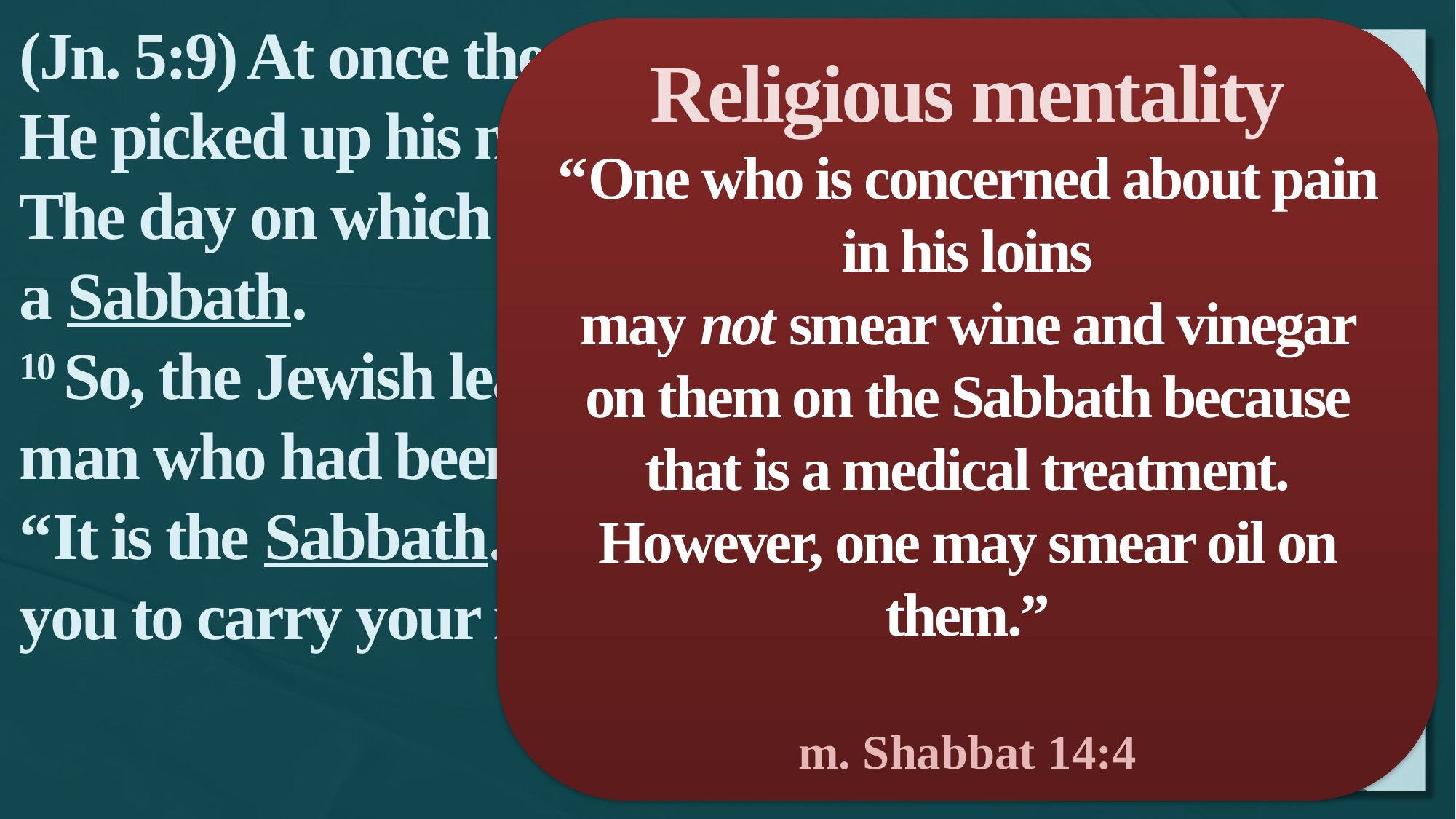

(Jn. 5:9) At once the man was cured.
He picked up his mat and walked.
The day on which this took place was a Sabbath.
10 So, the Jewish leaders said to the man who had been healed,
“It is the Sabbath. The law forbids you to carry your mat.”
Religious mentality
“One who is concerned about pain in his loins
may not smear wine and vinegar on them on the Sabbath because that is a medical treatment.
However, one may smear oil on them.”

m. Shabbat 14:4